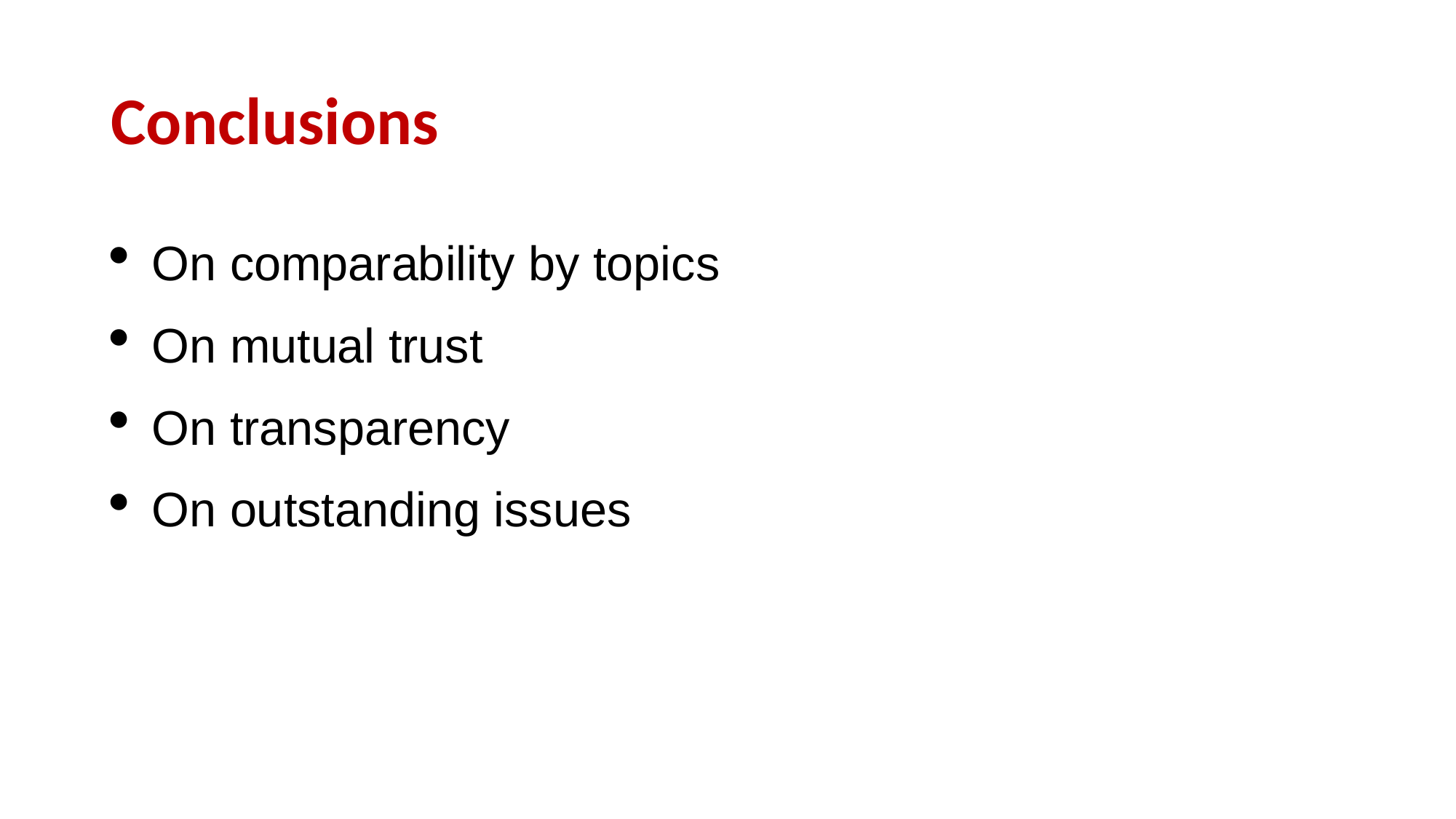

# Conclusions
On comparability by topics
On mutual trust
On transparency
On outstanding issues